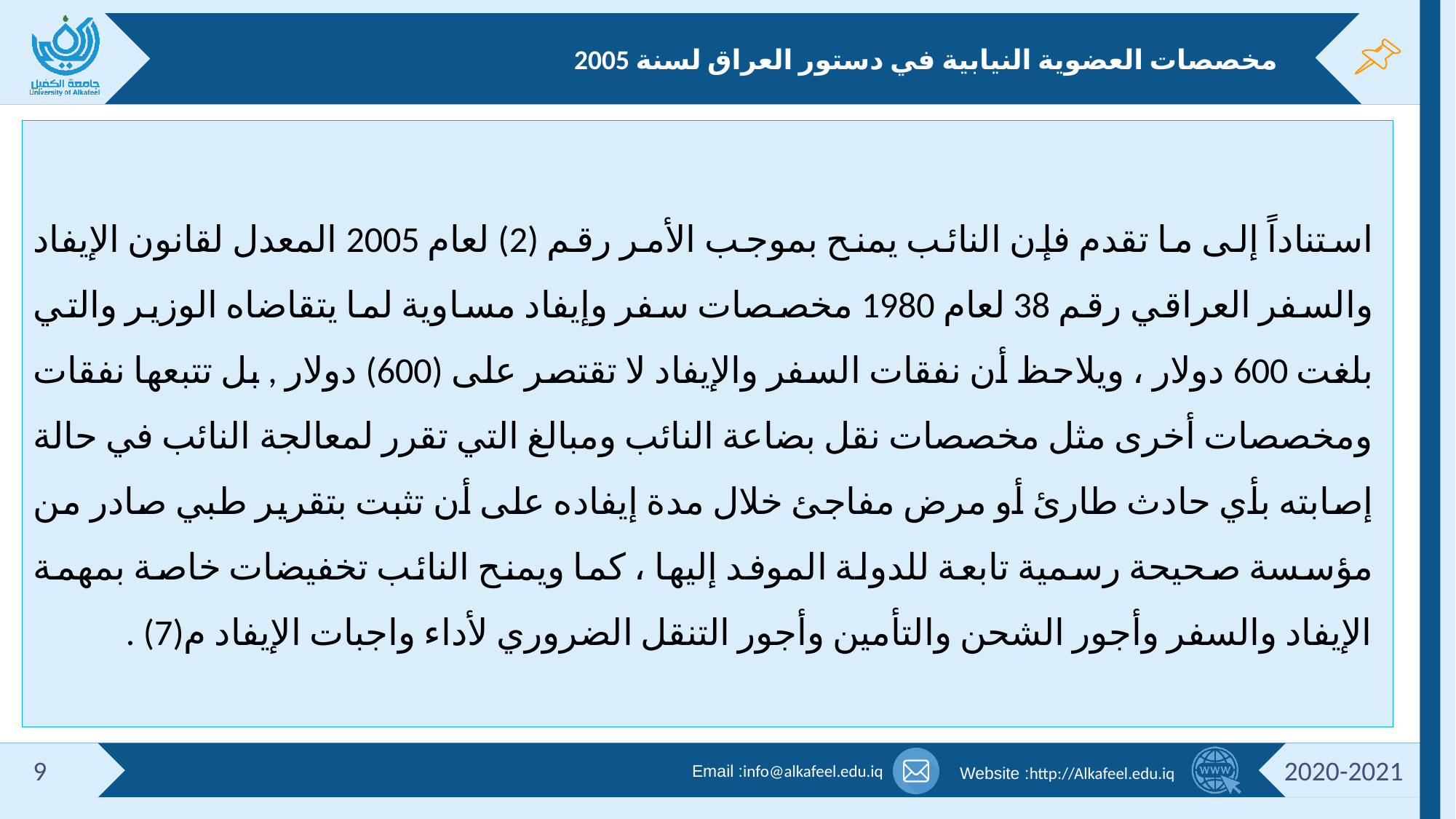

# مخصصات العضوية النيابية في دستور العراق لسنة 2005
استناداً إلى ما تقدم فإن النائب يمنح بموجب الأمر رقم (2) لعام 2005 المعدل لقانون الإيفاد والسفر العراقي رقم 38 لعام 1980 مخصصات سفر وإيفاد مساوية لما يتقاضاه الوزير والتي بلغت 600 دولار ، ويلاحظ أن نفقات السفر والإيفاد لا تقتصر على (600) دولار , بل تتبعها نفقات ومخصصات أخرى مثل مخصصات نقل بضاعة النائب ومبالغ التي تقرر لمعالجة النائب في حالة إصابته بأي حادث طارئ أو مرض مفاجئ خلال مدة إيفاده على أن تثبت بتقرير طبي صادر من مؤسسة صحيحة رسمية تابعة للدولة الموفد إليها ، كما ويمنح النائب تخفيضات خاصة بمهمة الإيفاد والسفر وأجور الشحن والتأمين وأجور التنقل الضروري لأداء واجبات الإيفاد م(7) .
9
2020-2021